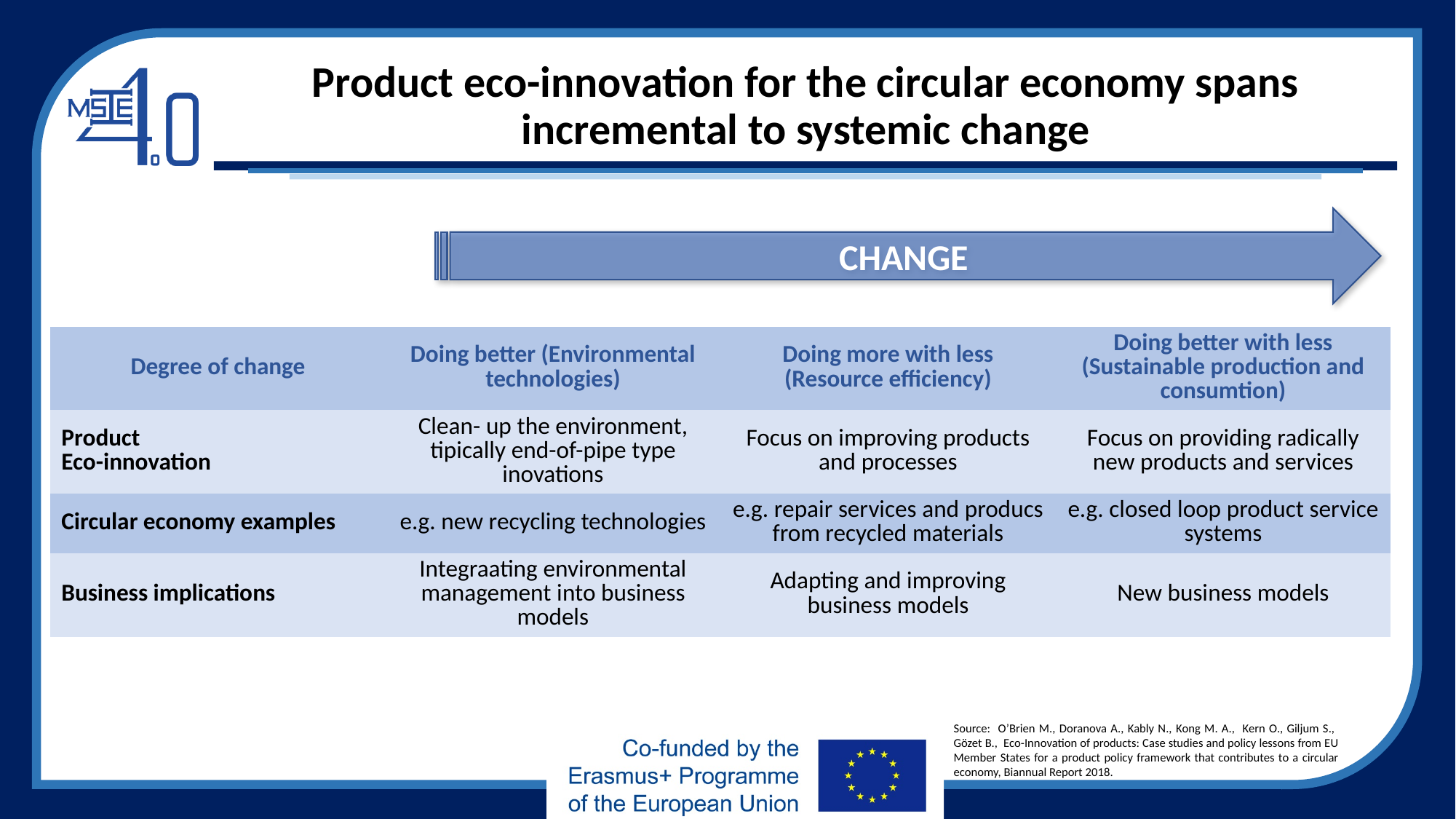

# Product eco-innovation for the circular economy spans incremental to systemic change
CHANGE
| Degree of change | Doing better (Environmental technologies) | Doing more with less (Resource efficiency) | Doing better with less (Sustainable production and consumtion) |
| --- | --- | --- | --- |
| Product Eco-innovation | Clean- up the environment, tipically end-of-pipe type inovations | Focus on improving products and processes | Focus on providing radically new products and services |
| Circular economy examples | e.g. new recycling technologies | e.g. repair services and producs from recycled materials | e.g. closed loop product service systems |
| Business implications | Integraating environmental management into business models | Adapting and improving business models | New business models |
Source:  O’Brien M., Doranova A., Kably N., Kong M. A.,  Kern O., Giljum S.,  Gözet B.,  Eco-Innovation of products: Case studies and policy lessons from EU Member States for a product policy framework that contributes to a circular economy, Biannual Report 2018.